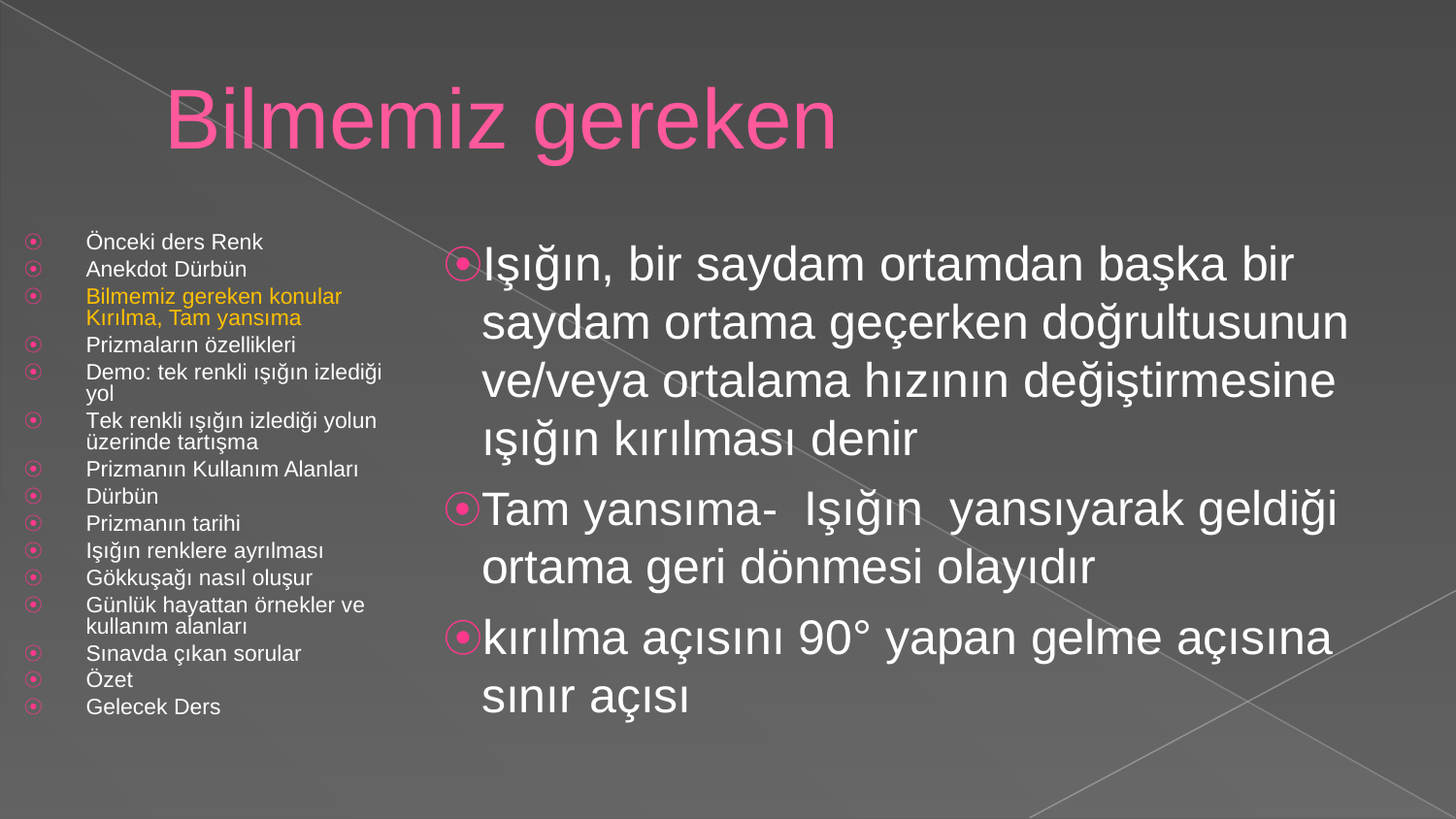

# Bilmemiz gereken
Işığın, bir saydam ortamdan başka bir saydam ortama geçerken doğrultusunun ve/veya ortalama hızının değiştirmesine ışığın kırılması denir
Tam yansıma-  Işığın  yansıyarak geldiği ortama geri dönmesi olayıdır
kırılma açısını 90° yapan gelme açısına sınır açısı
Önceki ders Renk
Anekdot Dürbün
Bilmemiz gereken konular Kırılma, Tam yansıma
Prizmaların özellikleri
Demo: tek renkli ışığın izlediği yol
Tek renkli ışığın izlediği yolun üzerinde tartışma
Prizmanın Kullanım Alanları
Dürbün
Prizmanın tarihi
Işığın renklere ayrılması
Gökkuşağı nasıl oluşur
Günlük hayattan örnekler ve kullanım alanları
Sınavda çıkan sorular
Özet
Gelecek Ders